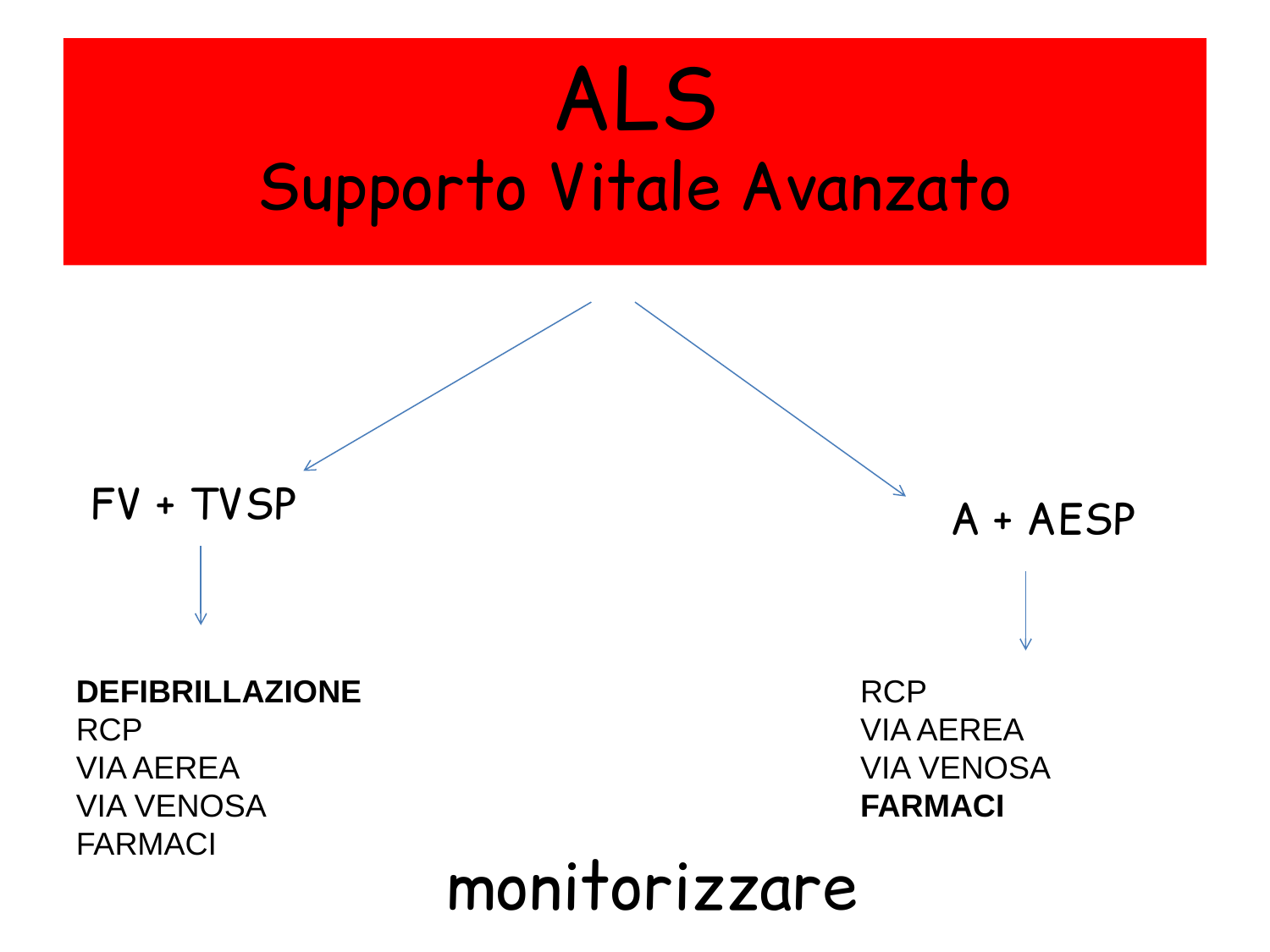

ALS
Supporto Vitale Avanzato

FV + TVSP
A + AESP
DEFIBRILLAZIONE
RCP
VIA AEREA
VIA VENOSA
FARMACI
RCP
VIA AEREA
VIA VENOSA
FARMACI
monitorizzare